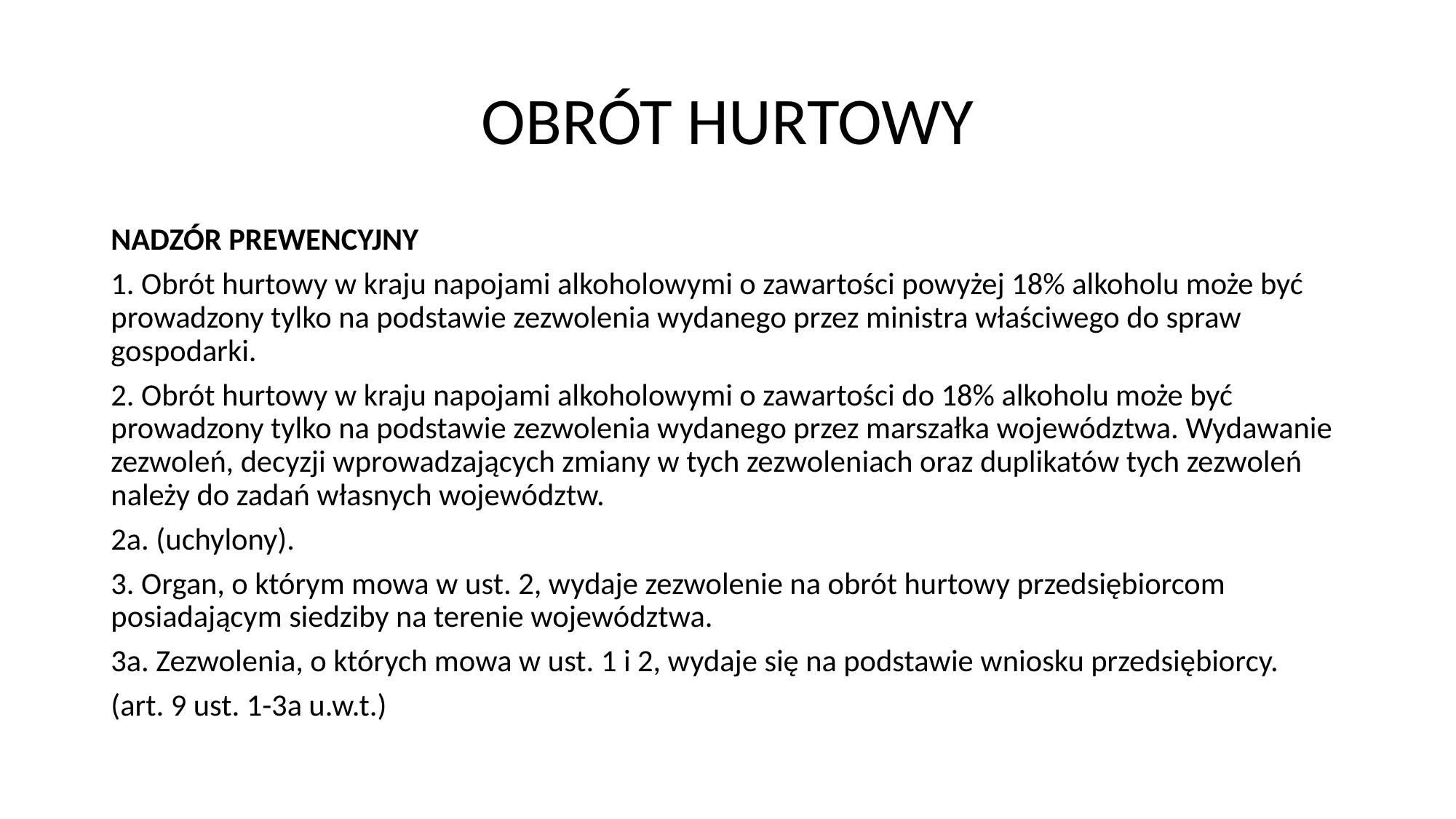

# OBRÓT HURTOWY
NADZÓR PREWENCYJNY
1. Obrót hurtowy w kraju napojami alkoholowymi o zawartości powyżej 18% alkoholu może być prowadzony tylko na podstawie zezwolenia wydanego przez ministra właściwego do spraw gospodarki.
2. Obrót hurtowy w kraju napojami alkoholowymi o zawartości do 18% alkoholu może być prowadzony tylko na podstawie zezwolenia wydanego przez marszałka województwa. Wydawanie zezwoleń, decyzji wprowadzających zmiany w tych zezwoleniach oraz duplikatów tych zezwoleń należy do zadań własnych województw.
2a. (uchylony).
3. Organ, o którym mowa w ust. 2, wydaje zezwolenie na obrót hurtowy przedsiębiorcom posiadającym siedziby na terenie województwa.
3a. Zezwolenia, o których mowa w ust. 1 i 2, wydaje się na podstawie wniosku przedsiębiorcy.
(art. 9 ust. 1-3a u.w.t.)